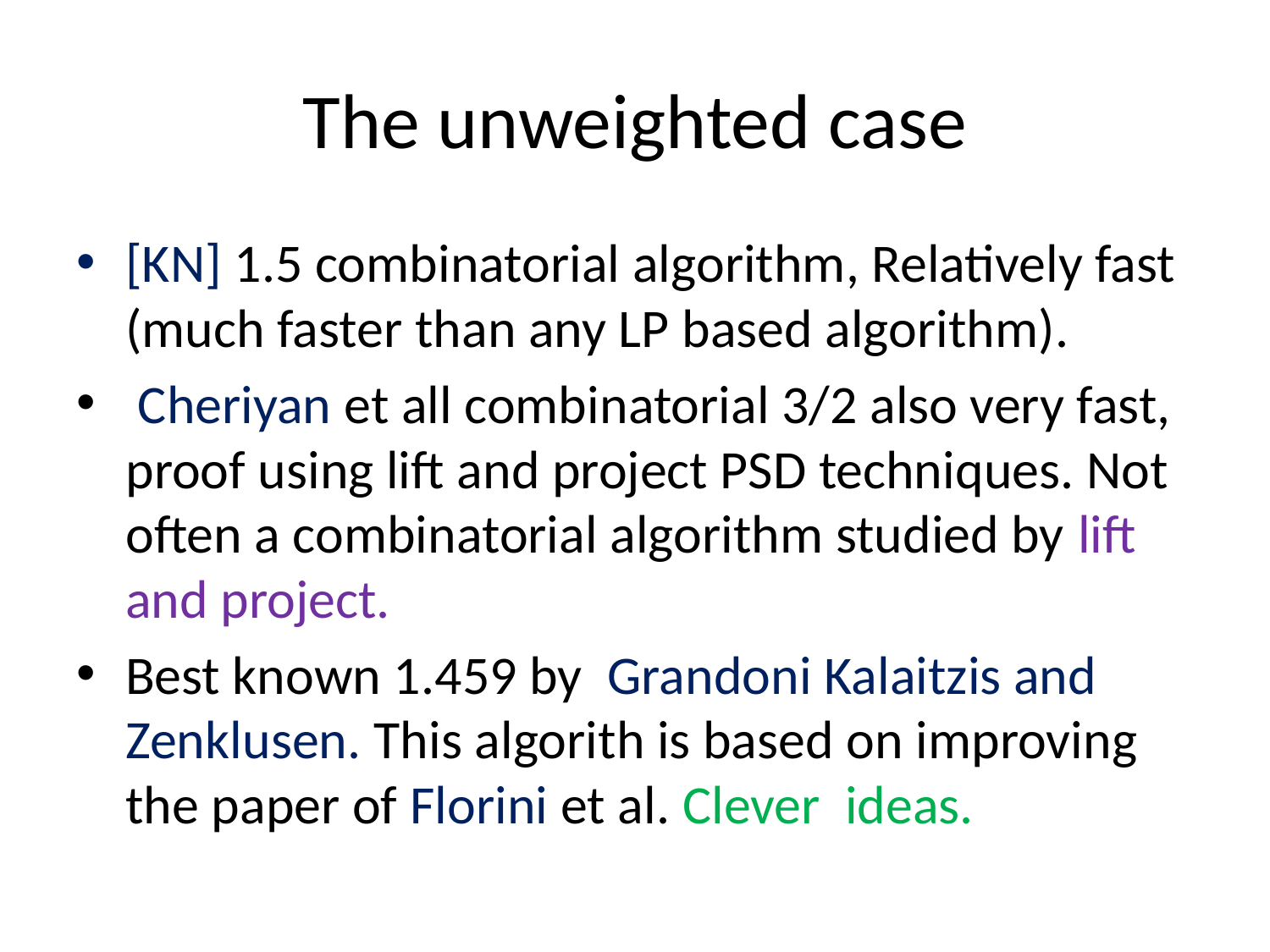

# The unweighted case
[KN] 1.5 combinatorial algorithm, Relatively fast (much faster than any LP based algorithm).
 Cheriyan et all combinatorial 3/2 also very fast, proof using lift and project PSD techniques. Not often a combinatorial algorithm studied by lift and project.
Best known 1.459 by  Grandoni Kalaitzis and Zenklusen. This algorith is based on improving the paper of Florini et al. Clever  ideas.